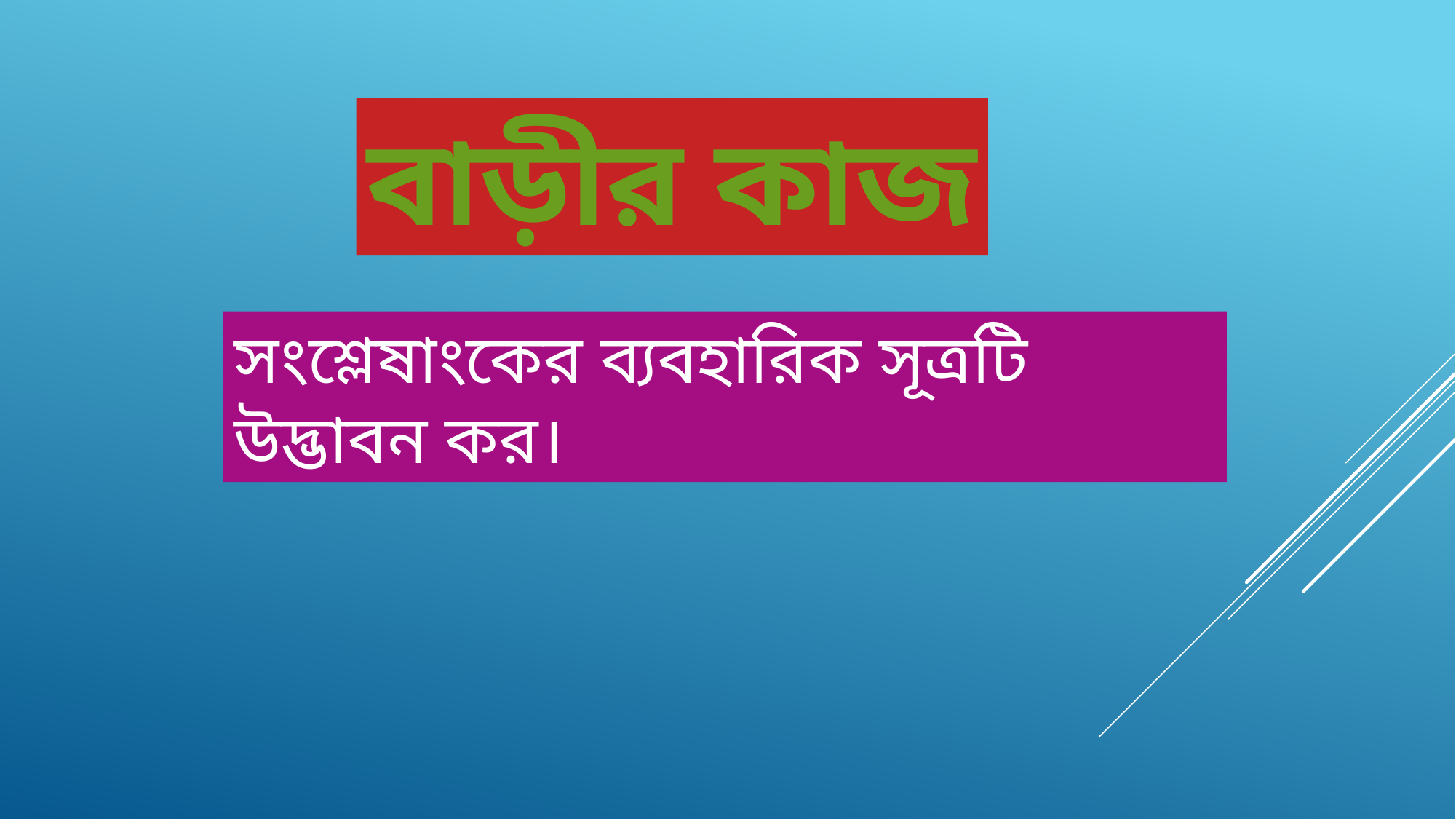

বাড়ীর কাজ
সংশ্লেষাংকের ব্যবহারিক সূত্রটি উদ্ভাবন কর।